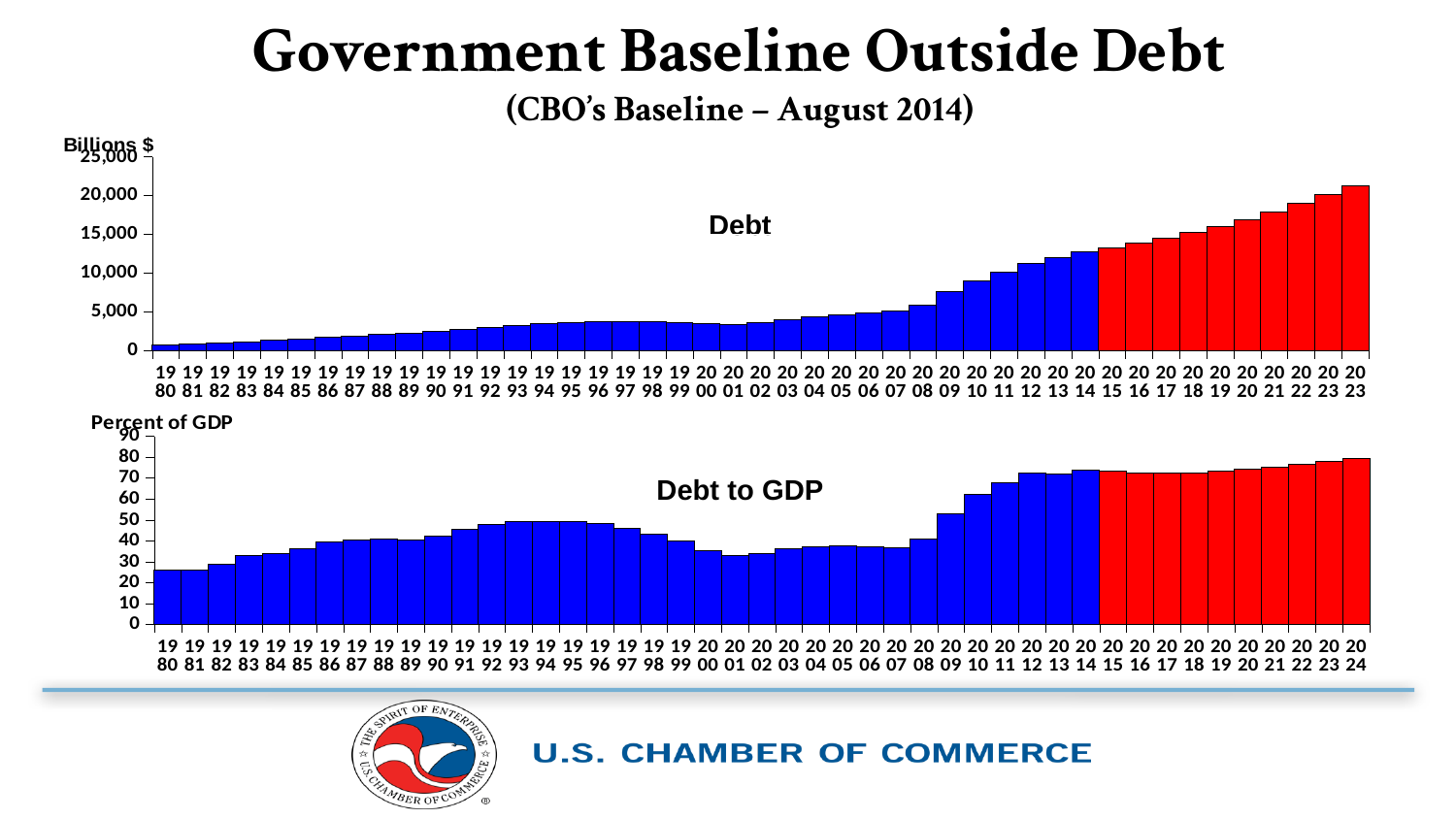

Government Baseline Outside Debt
(CBO’s Baseline – August 2014)

### Chart

| Category | Billions |
|---|---|
| 1980 | 711.9 |
| 1981 | 789.4 |
| 1982 | 924.6 |
| 1983 | 1137.3 |
| 1984 | 1307.0 |
| 1985 | 1507.3 |
| 1986 | 1740.6 |
| 1987 | 1889.8 |
| 1988 | 2051.6 |
| 1989 | 2190.7 |
| 1990 | 2411.6 |
| 1991 | 2689.0 |
| 1992 | 2999.7 |
| 1993 | 3248.4 |
| 1994 | 3433.1 |
| 1995 | 3604.4 |
| 1996 | 3734.1 |
| 1997 | 3772.3 |
| 1998 | 3721.1 |
| 1999 | 3632.4 |
| 2000 | 3409.8 |
| 2001 | 3319.6 |
| 2002 | 3540.4 |
| 2003 | 3913.4 |
| 2004 | 4295.5 |
| 2005 | 4592.2 |
| 2006 | 4829.0 |
| 2007 | 5035.1 |
| 2008 | 5803.0 |
| 2009 | 7545.0 |
| 2010 | 9018.941 |
| 2011 | 10128.0 |
| 2012 | 11280.0 |
| 2013 | 11981.872 |
| 2014 | 12717.259 |
| 2015 | 13262.592 |
| 2016 | 13861.496 |
| 2017 | 14506.787 |
| 2018 | 15217.797 |
| 2019 | 16028.411 |
| 2020 | 16924.607 |
| 2021 | 17898.733 |
| 2022 | 19001.009 |
| 2023 | 20114.687 |
| 2023 | 21260.099 |
Debt

### Chart

| Category | % of GDP |
|---|---|
| 1980 | 26.121540677142097 |
| 1981 | 25.80994261986889 |
| 1982 | 28.664325962440223 |
| 1983 | 33.03442816995505 |
| 1984 | 33.976525333402655 |
| 1985 | 36.32936639450453 |
| 1986 | 39.49901855108641 |
| 1987 | 40.601212824355315 |
| 1988 | 40.93489495001896 |
| 1989 | 40.55604717033526 |
| 1990 | 42.03554153339318 |
| 1991 | 45.31377992728559 |
| 1992 | 48.067893840761144 |
| 1993 | 49.37953993547088 |
| 1994 | 49.29572206526928 |
| 1995 | 49.20602178134695 |
| 1996 | 48.51114994121353 |
| 1997 | 46.079355045577394 |
| 1998 | 43.13655003724065 |
| 1999 | 39.797994960008765 |
| 2000 | 35.12202256796914 |
| 2001 | 32.99889908074485 |
| 2002 | 34.11341825329531 |
| 2003 | 36.22334118561783 |
| 2004 | 37.340623757190635 |
| 2005 | 37.533719114990724 |
| 2006 | 37.117608287518955 |
| 2007 | 36.908279594129276 |
| 2008 | 40.800115311666694 |
| 2009 | 53.0 |
| 2010 | 62.14869546492098 |
| 2011 | 67.7 |
| 2012 | 72.5 |
| 2013 | 72.063 |
| 2014 | 73.627 |
| 2015 | 73.167 |
| 2016 | 72.638 |
| 2017 | 72.346 |
| 2018 | 72.624 |
| 2019 | 73.301 |
| 2020 | 74.236 |
| 2021 | 75.349 |
| 2022 | 76.785 |
| 2023 | 78.043 |
| 2024 | 79.241 |
Debt to GDP